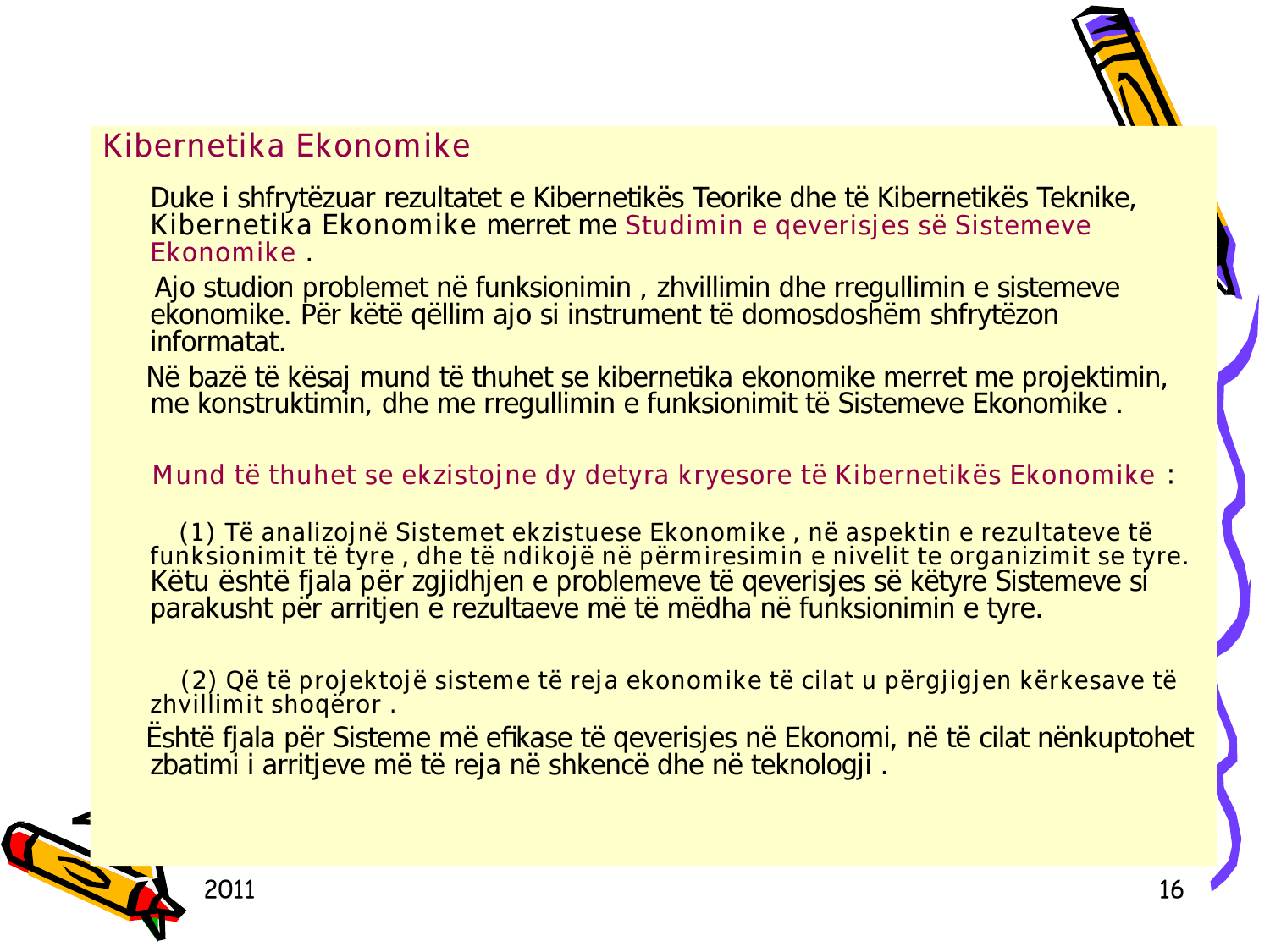

Kibernetika Ekonomike
Duke i shfrytëzuar rezultatet e Kibernetikës Teorike dhe të Kibernetikës Teknike, Kibernetika Ekonomike merret me Studimin e qeverisjes së Sistemeve Ekonomike .
      Ajo studion problemet në funksionimin , zhvillimin dhe rregullimin e sistemeve ekonomike. Për këtë qëllim ajo si instrument të domosdoshëm shfrytëzon informatat.
     Në bazë të kësaj mund të thuhet se kibernetika ekonomike merret me projektimin, me konstruktimin, dhe me rregullimin e funksionimit të Sistemeve Ekonomike .

      Mund të thuhet se ekzistojne dy detyra kryesore të Kibernetikës Ekonomike :
    (1) Të analizojnë Sistemet ekzistuese Ekonomike , në aspektin e rezultateve të funksionimit të tyre , dhe të ndikojë në përmiresimin e nivelit te organizimit se tyre.
Këtu është fjala për zgjidhjen e problemeve të qeverisjes së këtyre Sistemeve si parakusht për arritjen e rezultaeve më të mëdha në funksionimin e tyre.
         (2) Që të projektojë sisteme të reja ekonomike të cilat u përgjigjen kërkesave të zhvillimit shoqëror .
      Është fjala për Sisteme më efikase të qeverisjes në Ekonomi, në të cilat nënkuptohet zbatimi i arritjeve më të reja në shkencë dhe në teknologji .

2011
16